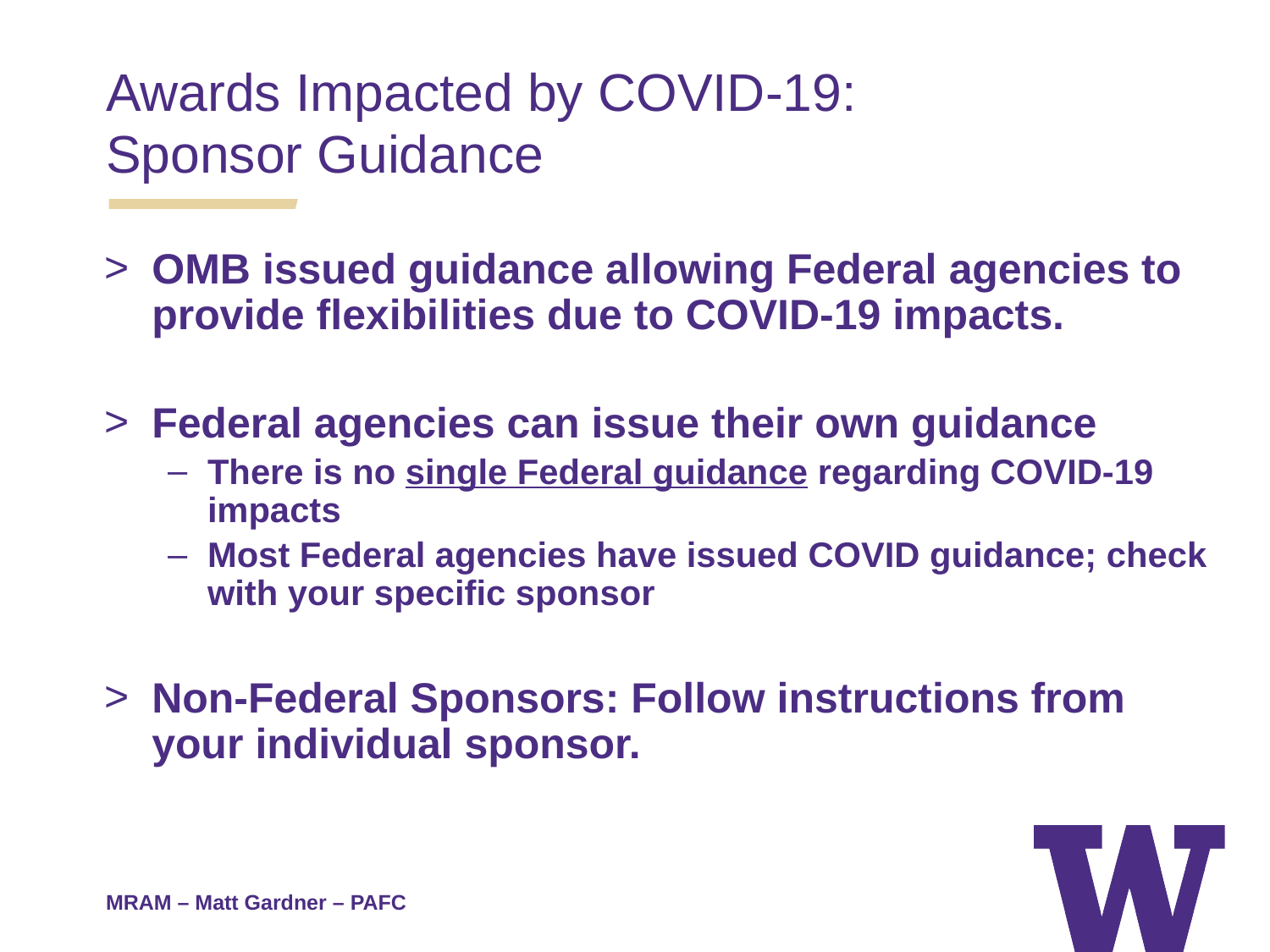

Awards Impacted by COVID-19:
Sponsor Guidance
OMB issued guidance allowing Federal agencies to provide flexibilities due to COVID-19 impacts.

Federal agencies can issue their own guidance
There is no single Federal guidance regarding COVID-19 impacts
Most Federal agencies have issued COVID guidance; check with your specific sponsor

Non-Federal Sponsors: Follow instructions from your individual sponsor.
MRAM – Matt Gardner – PAFC